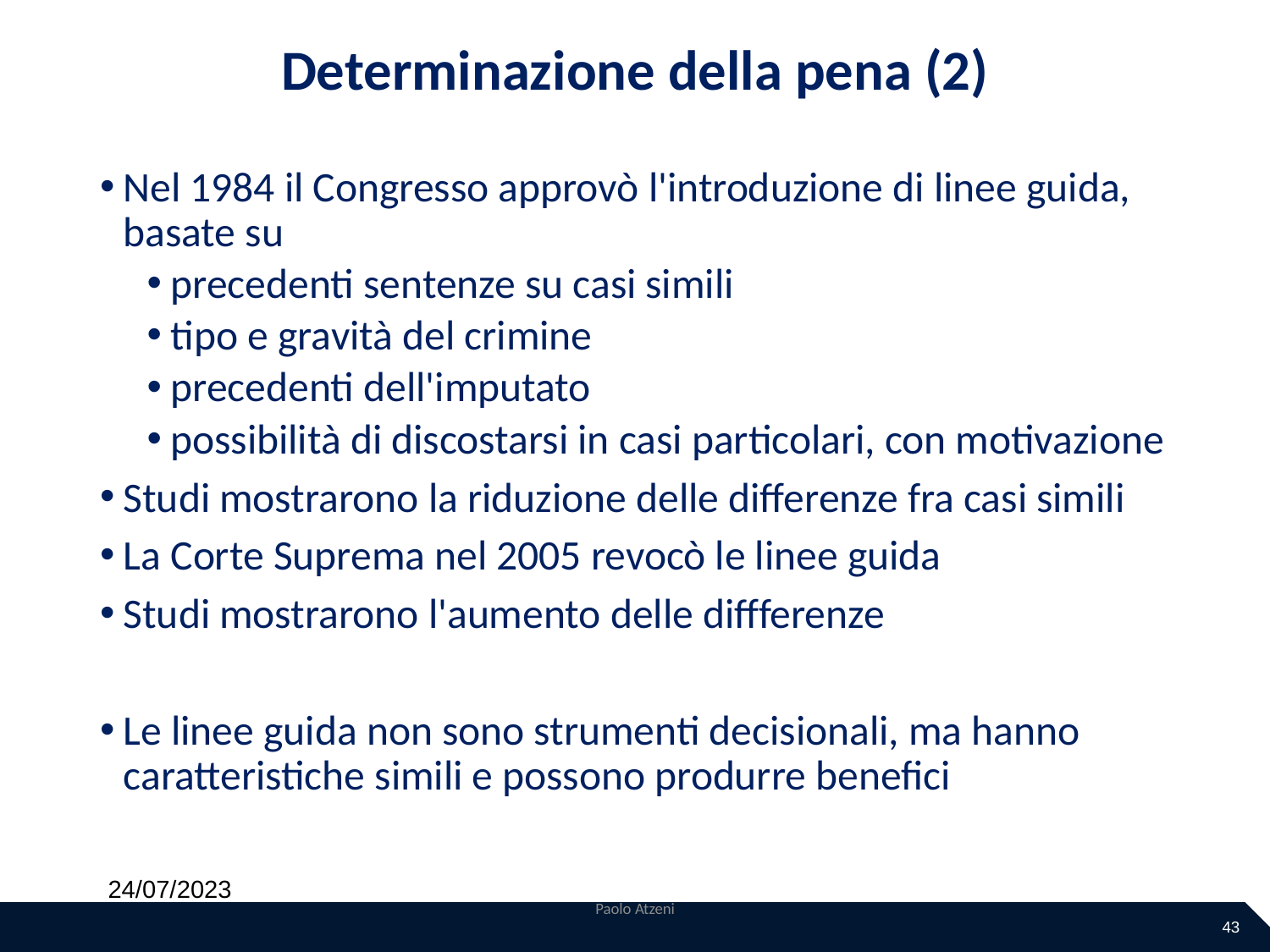

# Determinazione della pena (2)
Nel 1984 il Congresso approvò l'introduzione di linee guida, basate su
precedenti sentenze su casi simili
tipo e gravità del crimine
precedenti dell'imputato
possibilità di discostarsi in casi particolari, con motivazione
Studi mostrarono la riduzione delle differenze fra casi simili
La Corte Suprema nel 2005 revocò le linee guida
Studi mostrarono l'aumento delle diffferenze

Le linee guida non sono strumenti decisionali, ma hanno caratteristiche simili e possono produrre benefici
24/07/2023
Paolo Atzeni
43